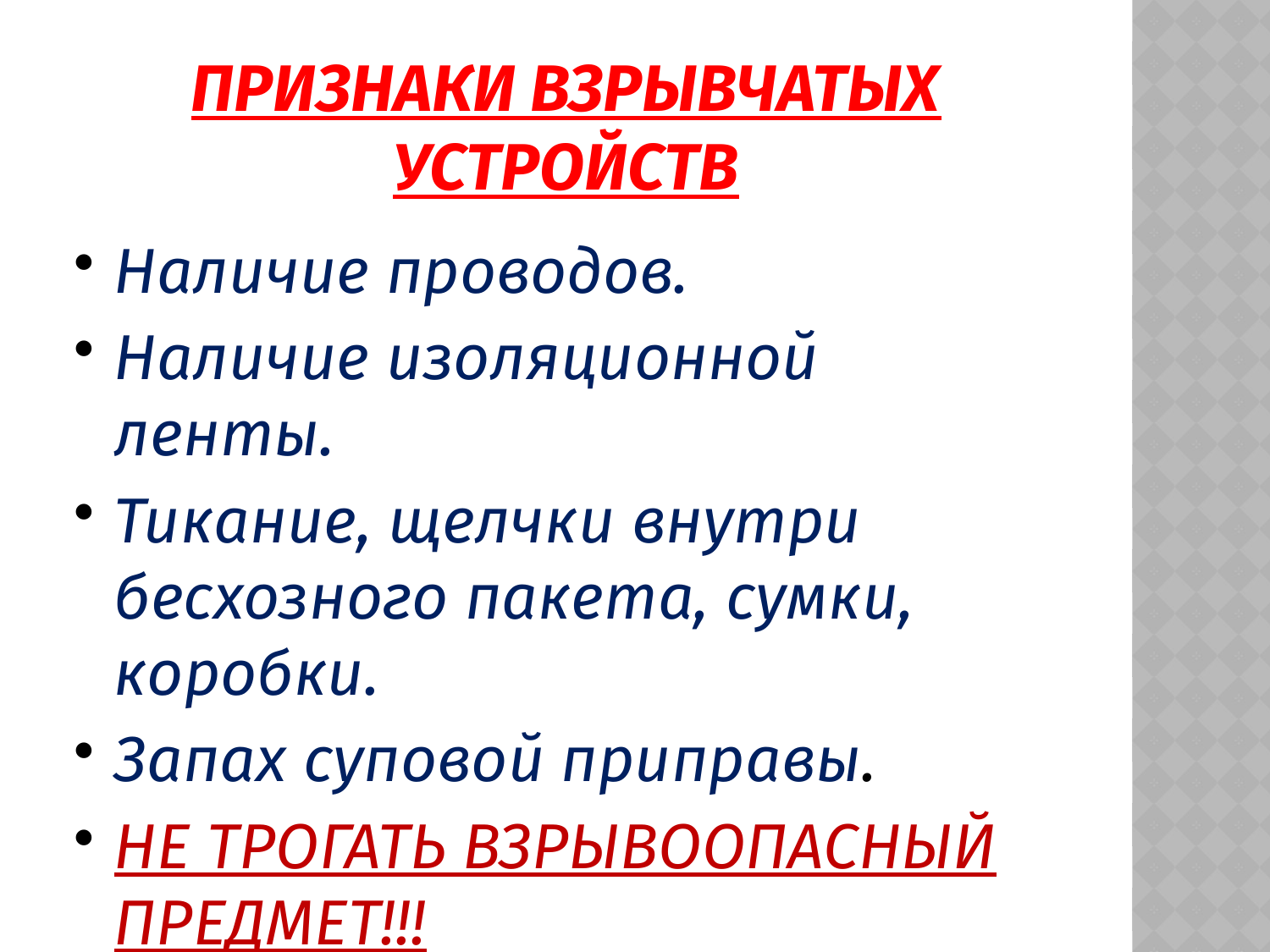

# Признаки взрывчатых устройств
Наличие проводов.
Наличие изоляционной ленты.
Тикание, щелчки внутри бесхозного пакета, сумки, коробки.
Запах суповой приправы.
НЕ ТРОГАТЬ ВЗРЫВООПАСНЫЙ ПРЕДМЕТ!!!